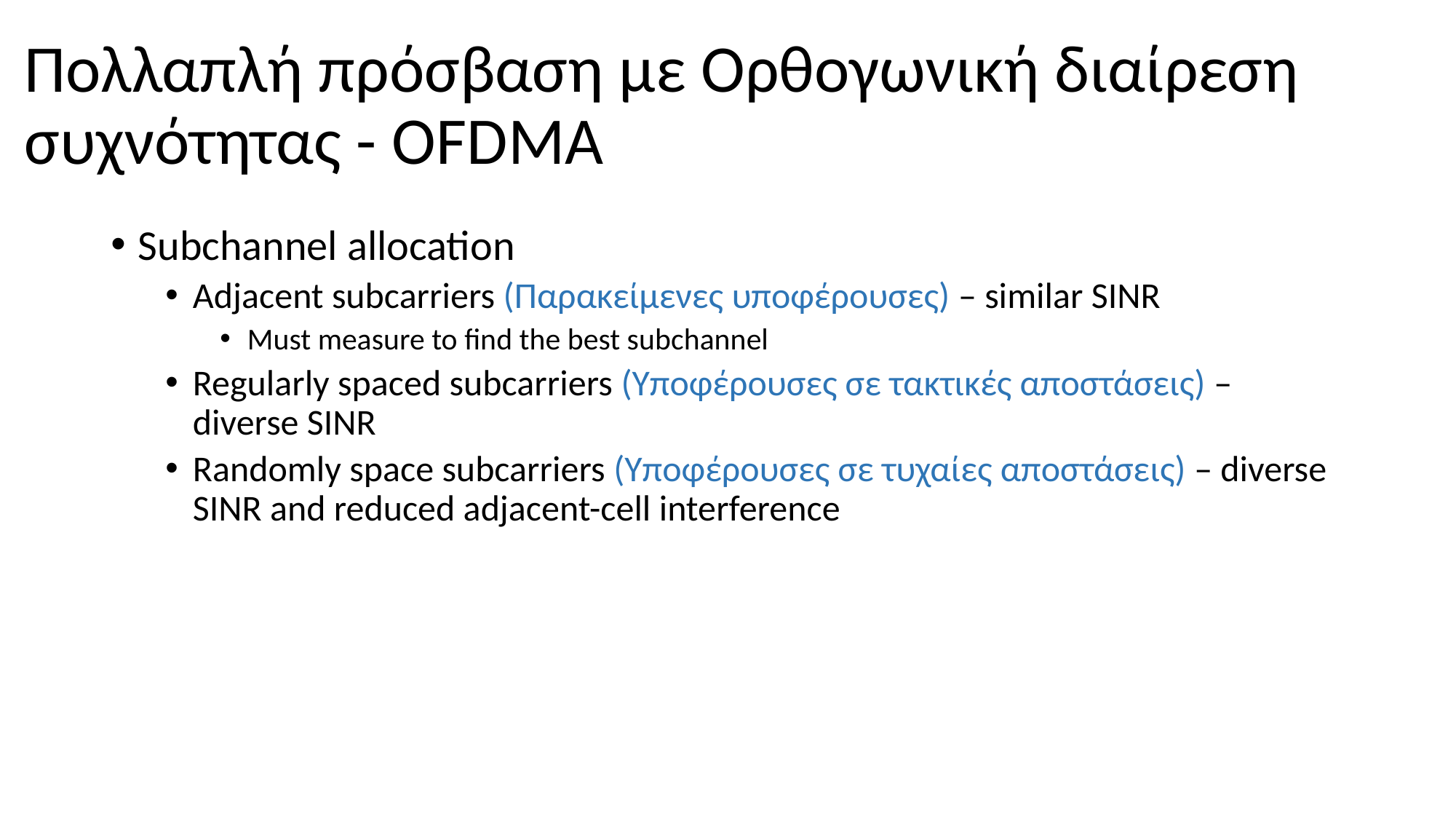

# Πολλαπλή πρόσβαση με Ορθογωνική διαίρεση συχνότητας - OFDMA
Subchannel allocation
Adjacent subcarriers (Παρακείμενες υποφέρουσες) – similar SINR
Must measure to find the best subchannel
Regularly spaced subcarriers (Υποφέρουσες σε τακτικές αποστάσεις) – diverse SINR
Randomly space subcarriers (Υποφέρουσες σε τυχαίες αποστάσεις) – diverse SINR and reduced adjacent-cell interference